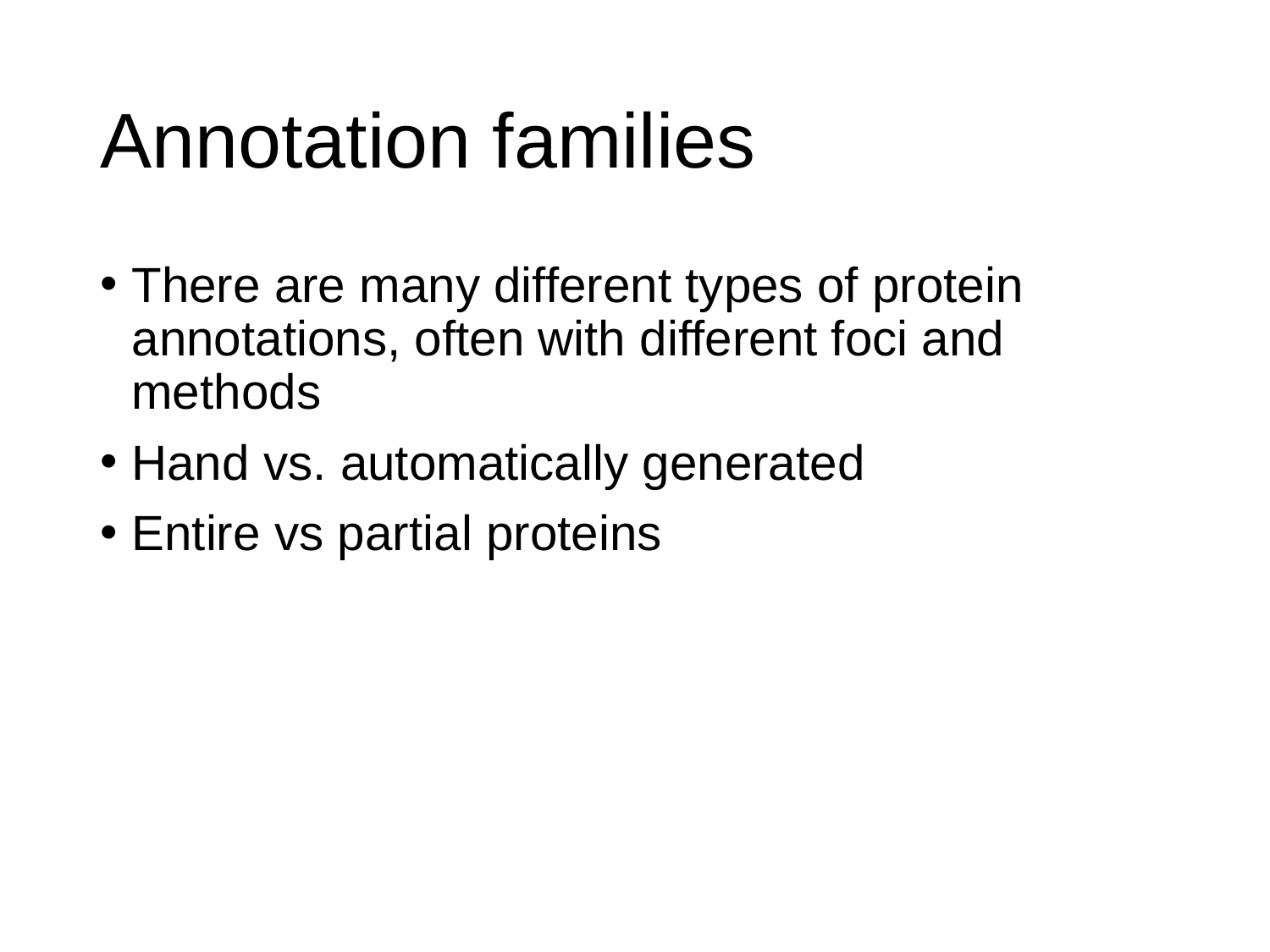

# Annotation families
There are many different types of protein annotations, often with different foci and methods
Hand vs. automatically generated
Entire vs partial proteins